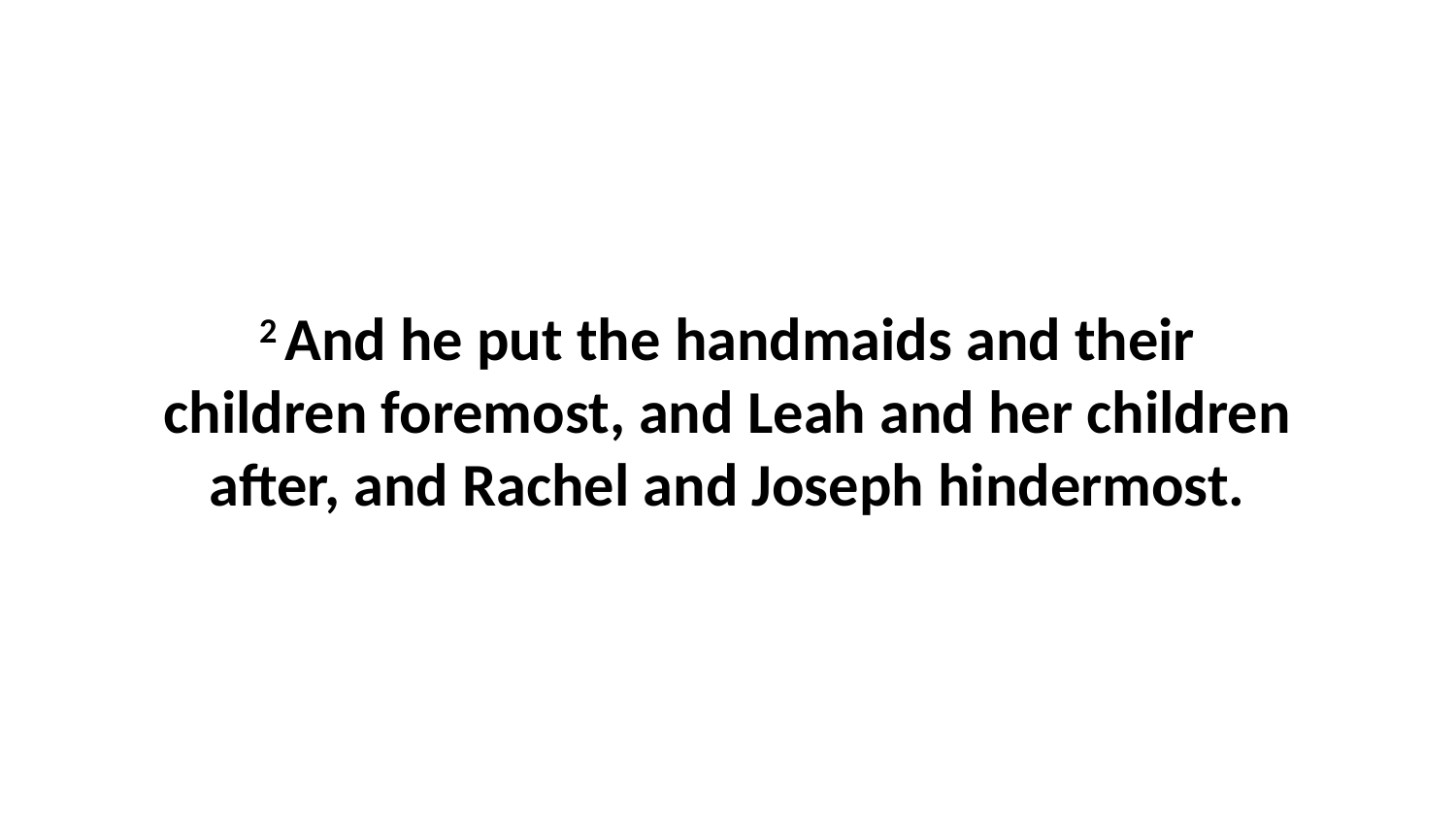

2 And he put the handmaids and their children foremost, and Leah and her children after, and Rachel and Joseph hindermost.